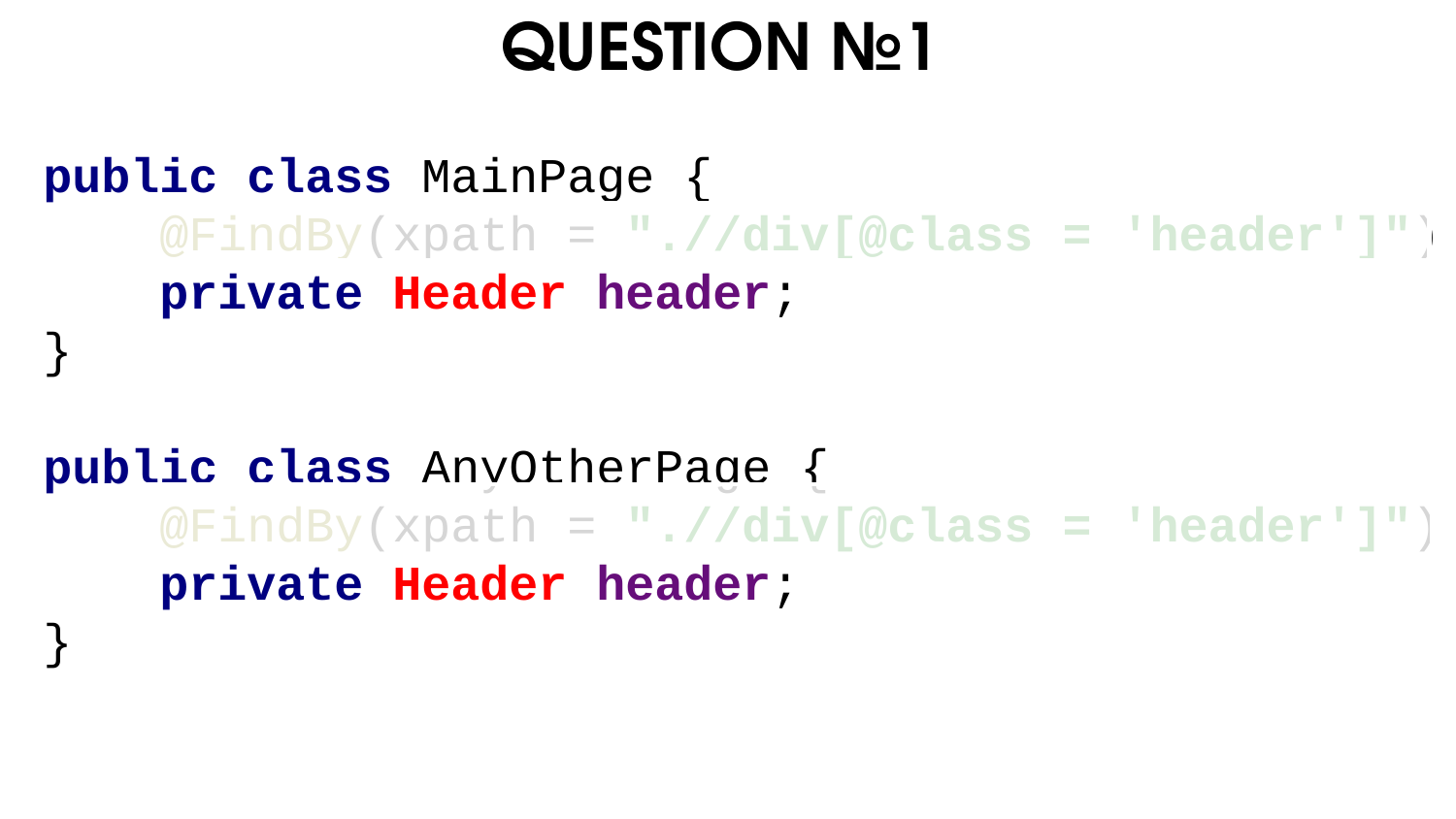

QUESTION №1
public class MainPage {
    @FindBy(xpath = ".//div[@class = 'header']")
    private Header header;
}
public class AnyOtherPage {
    @FindBy(xpath = ".//div[@class = 'header']")
    private Header header;
}